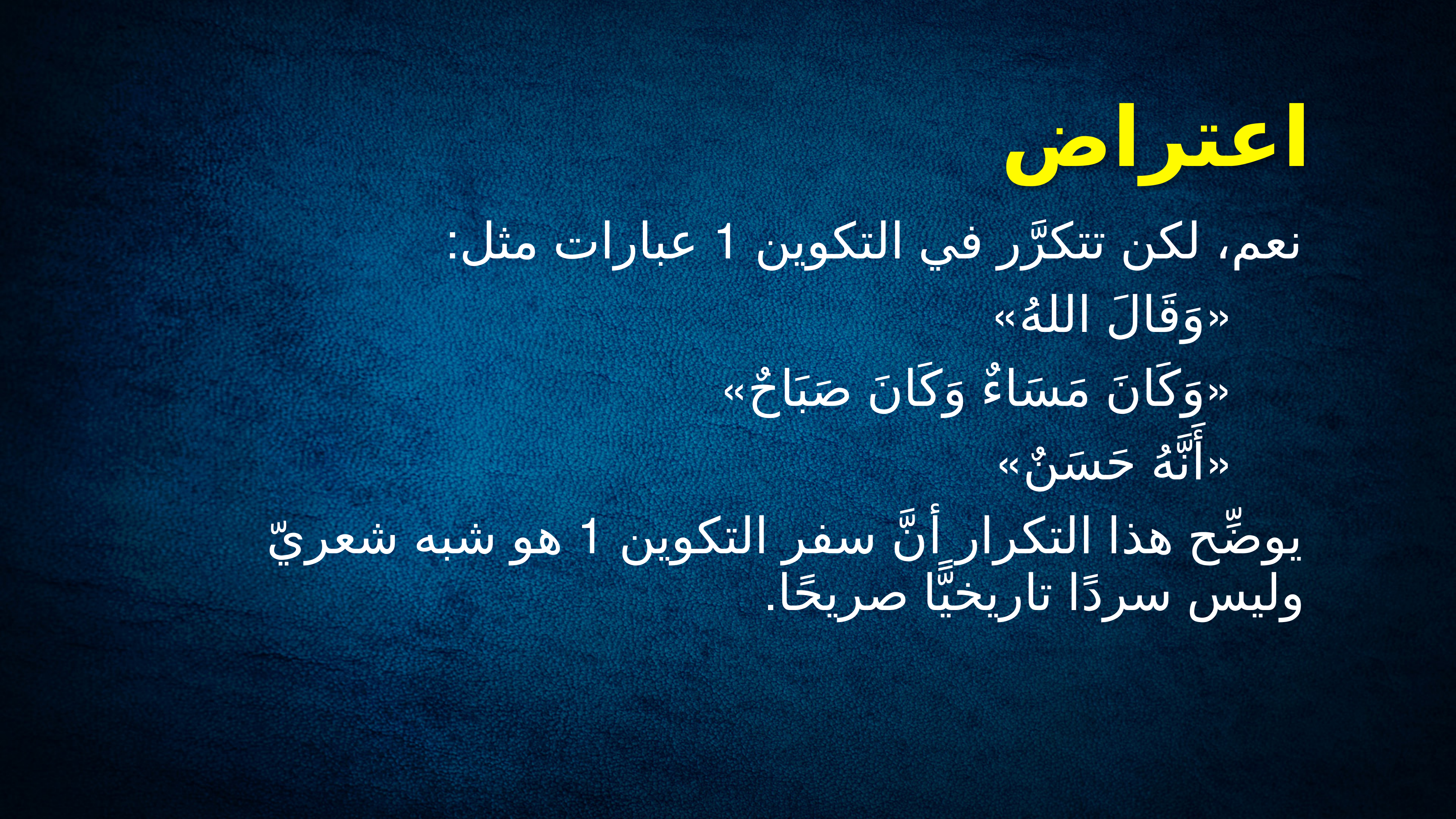

# اعتراض
نعم، لكن تتكرَّر في التكوين 1 عبارات مثل:
     «وَقَالَ اللهُ»
     «وَكَانَ مَسَاءٌ وَكَانَ صَبَاحٌ»
     «أَنَّهُ حَسَنٌ»
يوضِّح هذا التكرار أنَّ سفر التكوين 1 هو شبه شعريّ وليس سردًا تاريخيًّا صريحًا.